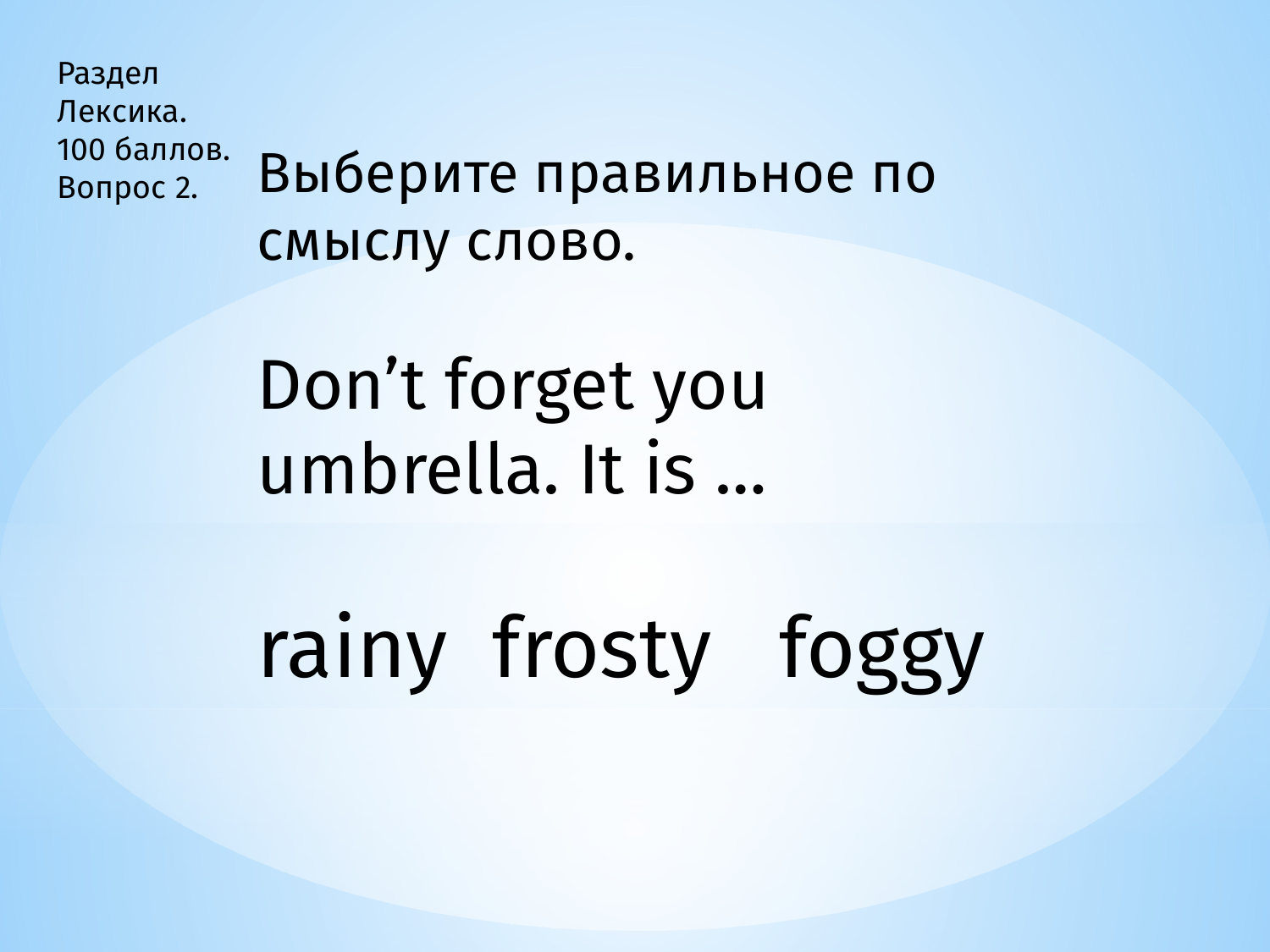

Раздел
Лексика.
100 баллов.
Вопрос 2.
Выберите правильное по смыслу слово.

Don’t forget you umbrella. It is …

rainy  frosty   foggy